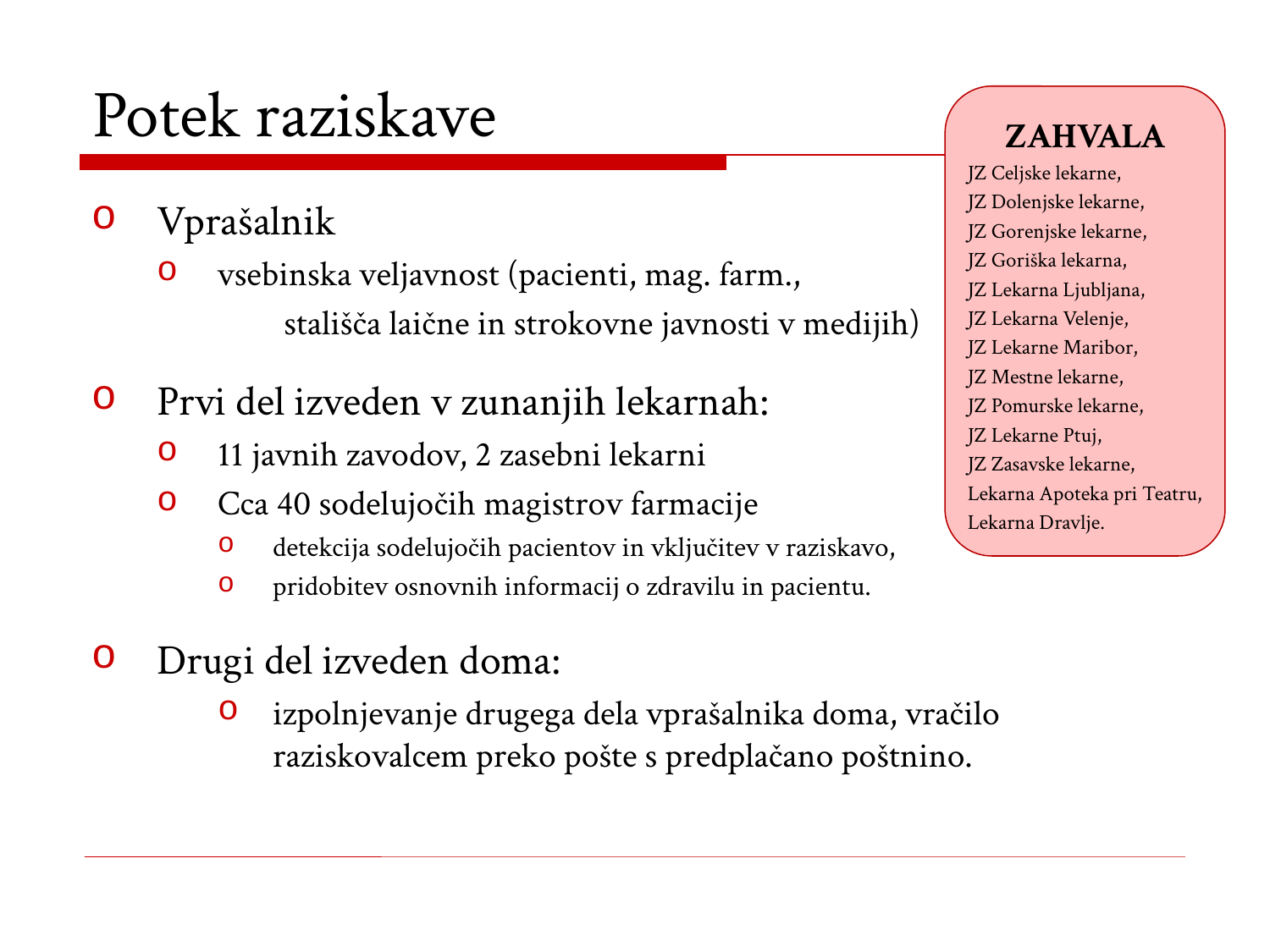

# Potek raziskave
ZAHVALA
JZ Celjske lekarne,
JZ Dolenjske lekarne,
JZ Gorenjske lekarne,
JZ Goriška lekarna,
JZ Lekarna Ljubljana,
JZ Lekarna Velenje,
JZ Lekarne Maribor,
JZ Mestne lekarne,
JZ Pomurske lekarne,
JZ Lekarne Ptuj,
JZ Zasavske lekarne,
Lekarna Apoteka pri Teatru,
Lekarna Dravlje.
Vprašalnik
vsebinska veljavnost (pacienti, mag. farm.,
	stališča laične in strokovne javnosti v medijih)

Prvi del izveden v zunanjih lekarnah:
11 javnih zavodov, 2 zasebni lekarni
Cca 40 sodelujočih magistrov farmacije
detekcija sodelujočih pacientov in vključitev v raziskavo,
pridobitev osnovnih informacij o zdravilu in pacientu.

Drugi del izveden doma:
izpolnjevanje drugega dela vprašalnika doma, vračilo raziskovalcem preko pošte s predplačano poštnino.